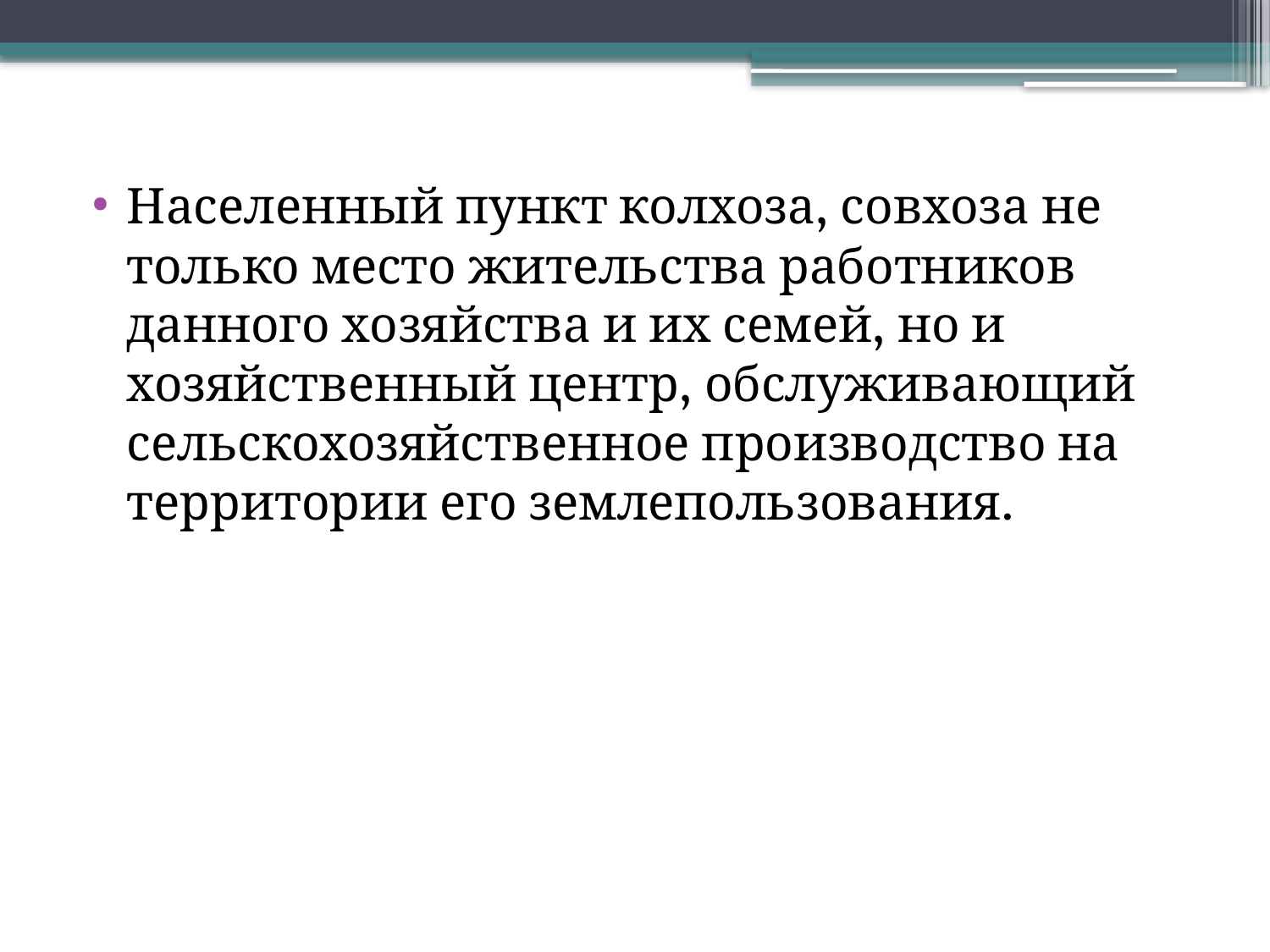

Населенный пункт колхоза, совхоза не только место жительства работников данного хозяйства и их семей, но и хозяйственный центр, обслуживающий сельскохозяйственное производство на территории его землепользования.